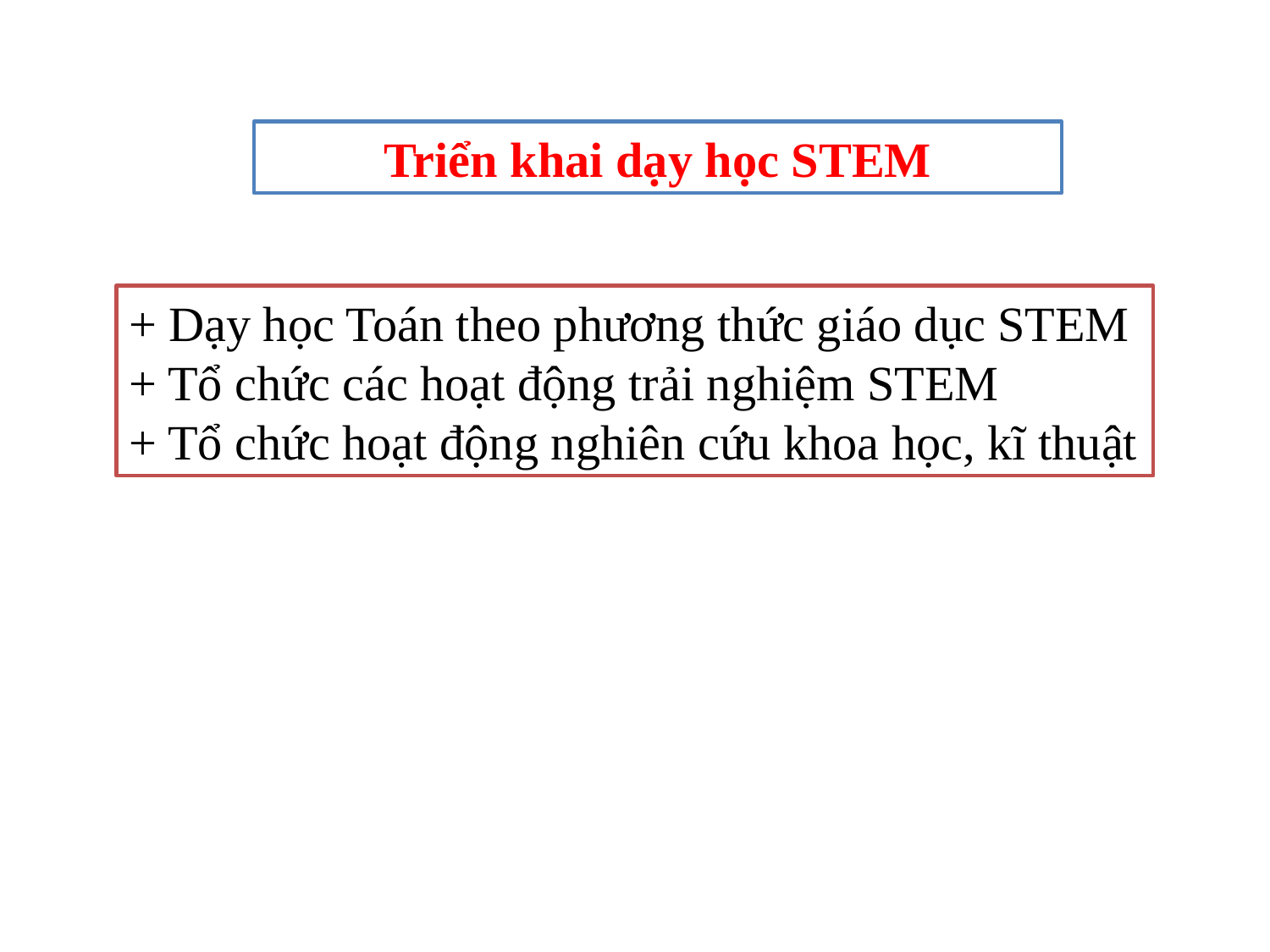

Triển khai dạy học STEM
+ Dạy học Toán theo phương thức giáo dục STEM
+ Tổ chức các hoạt động trải nghiệm STEM
+ Tổ chức hoạt động nghiên cứu khoa học, kĩ thuật